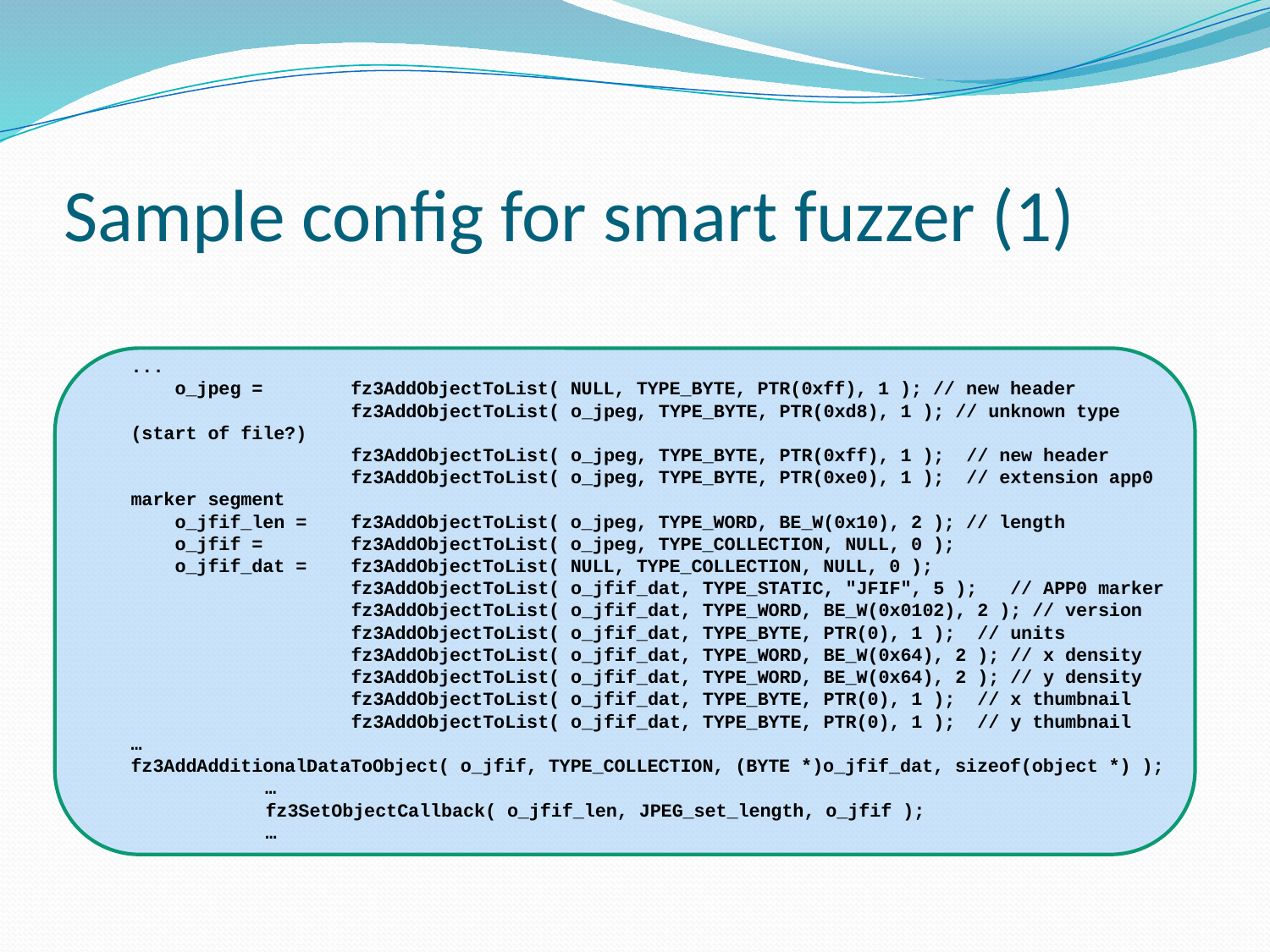

# Sample config for smart fuzzer (1)

...
    o_jpeg =        fz3AddObjectToList( NULL, TYPE_BYTE, PTR(0xff), 1 ); // new header
                    fz3AddObjectToList( o_jpeg, TYPE_BYTE, PTR(0xd8), 1 ); // unknown type (start of file?)
                    fz3AddObjectToList( o_jpeg, TYPE_BYTE, PTR(0xff), 1 );  // new header
                    fz3AddObjectToList( o_jpeg, TYPE_BYTE, PTR(0xe0), 1 );  // extension app0 marker segment
    o_jfif_len =    fz3AddObjectToList( o_jpeg, TYPE_WORD, BE_W(0x10), 2 ); // length
    o_jfif =        fz3AddObjectToList( o_jpeg, TYPE_COLLECTION, NULL, 0 );
    o_jfif_dat =    fz3AddObjectToList( NULL, TYPE_COLLECTION, NULL, 0 );
                    fz3AddObjectToList( o_jfif_dat, TYPE_STATIC, "JFIF", 5 );   // APP0 marker
                    fz3AddObjectToList( o_jfif_dat, TYPE_WORD, BE_W(0x0102), 2 ); // version
                    fz3AddObjectToList( o_jfif_dat, TYPE_BYTE, PTR(0), 1 );  // units
                    fz3AddObjectToList( o_jfif_dat, TYPE_WORD, BE_W(0x64), 2 ); // x density
                    fz3AddObjectToList( o_jfif_dat, TYPE_WORD, BE_W(0x64), 2 ); // y density
                    fz3AddObjectToList( o_jfif_dat, TYPE_BYTE, PTR(0), 1 );  // x thumbnail
                    fz3AddObjectToList( o_jfif_dat, TYPE_BYTE, PTR(0), 1 );  // y thumbnail
…
fz3AddAdditionalDataToObject( o_jfif, TYPE_COLLECTION, (BYTE *)o_jfif_dat, sizeof(object *) );
                  …
                  fz3SetObjectCallback( o_jfif_len, JPEG_set_length, o_jfif );
                  …